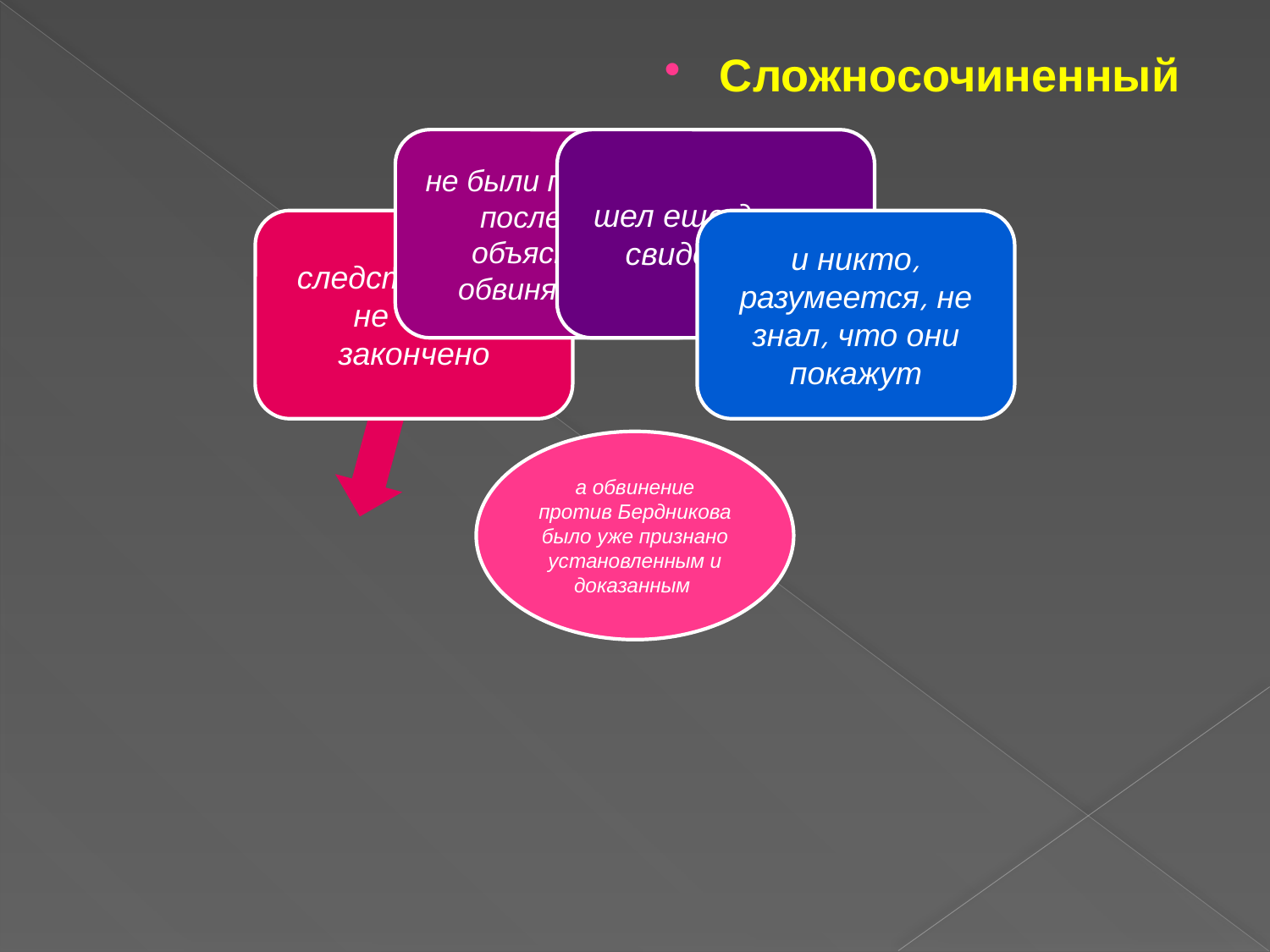

Сложносочиненный
а обвинение против Бердникова было уже признано установленным и доказанным